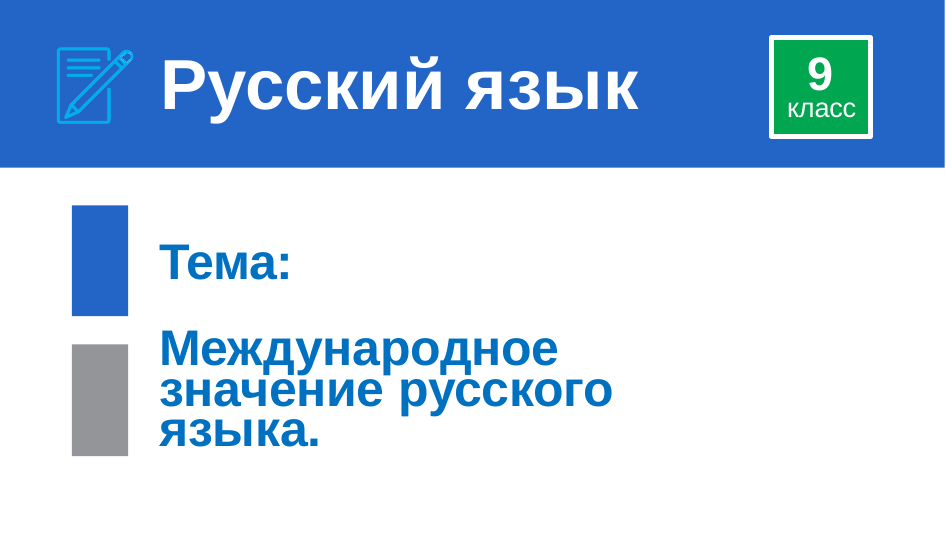

# Русский язык
9

класс

Тема:

Международное значение русского языка.